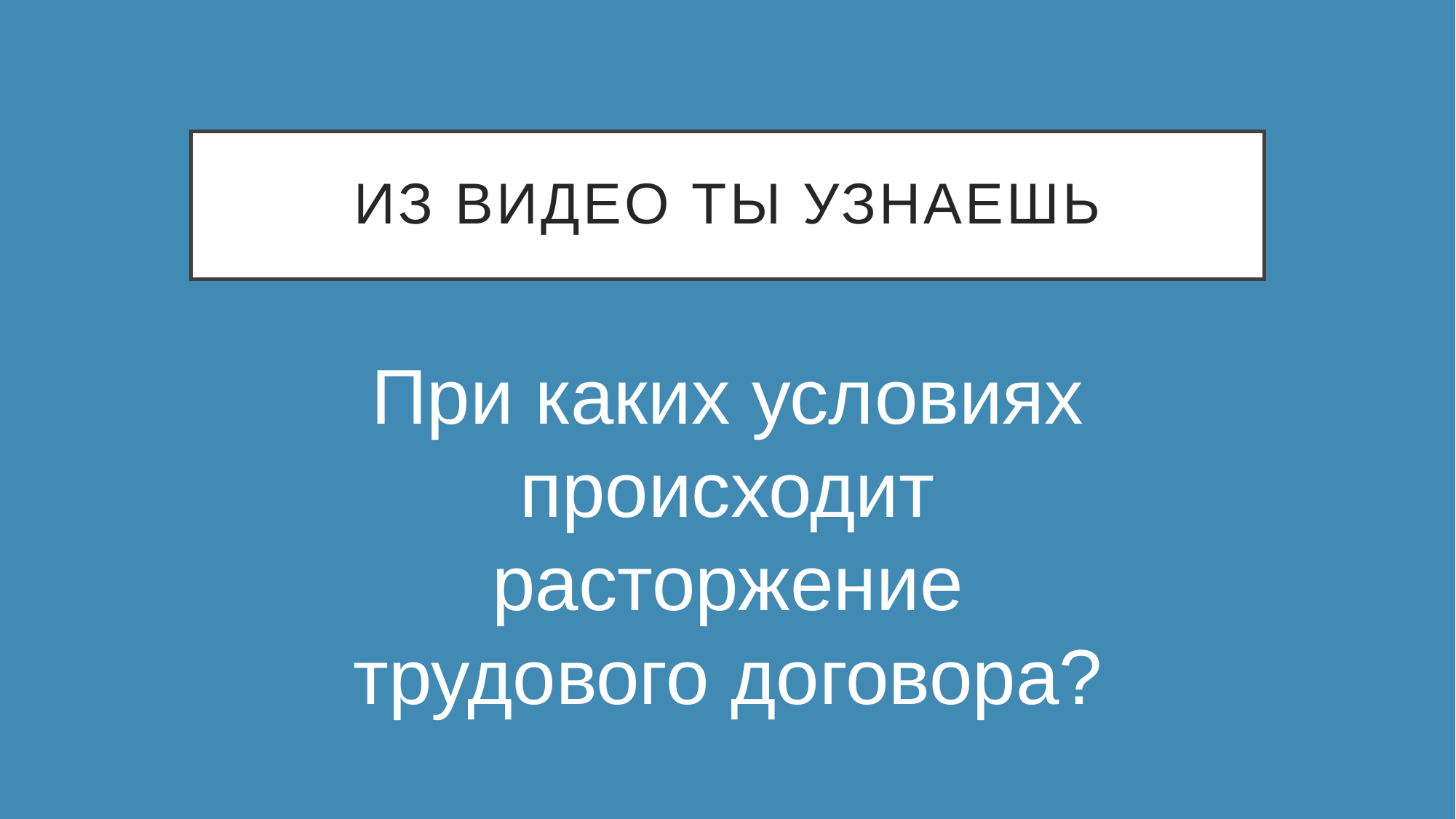

# Из видео ты узнаешь
При каких условиях происходит расторжение трудового договора?